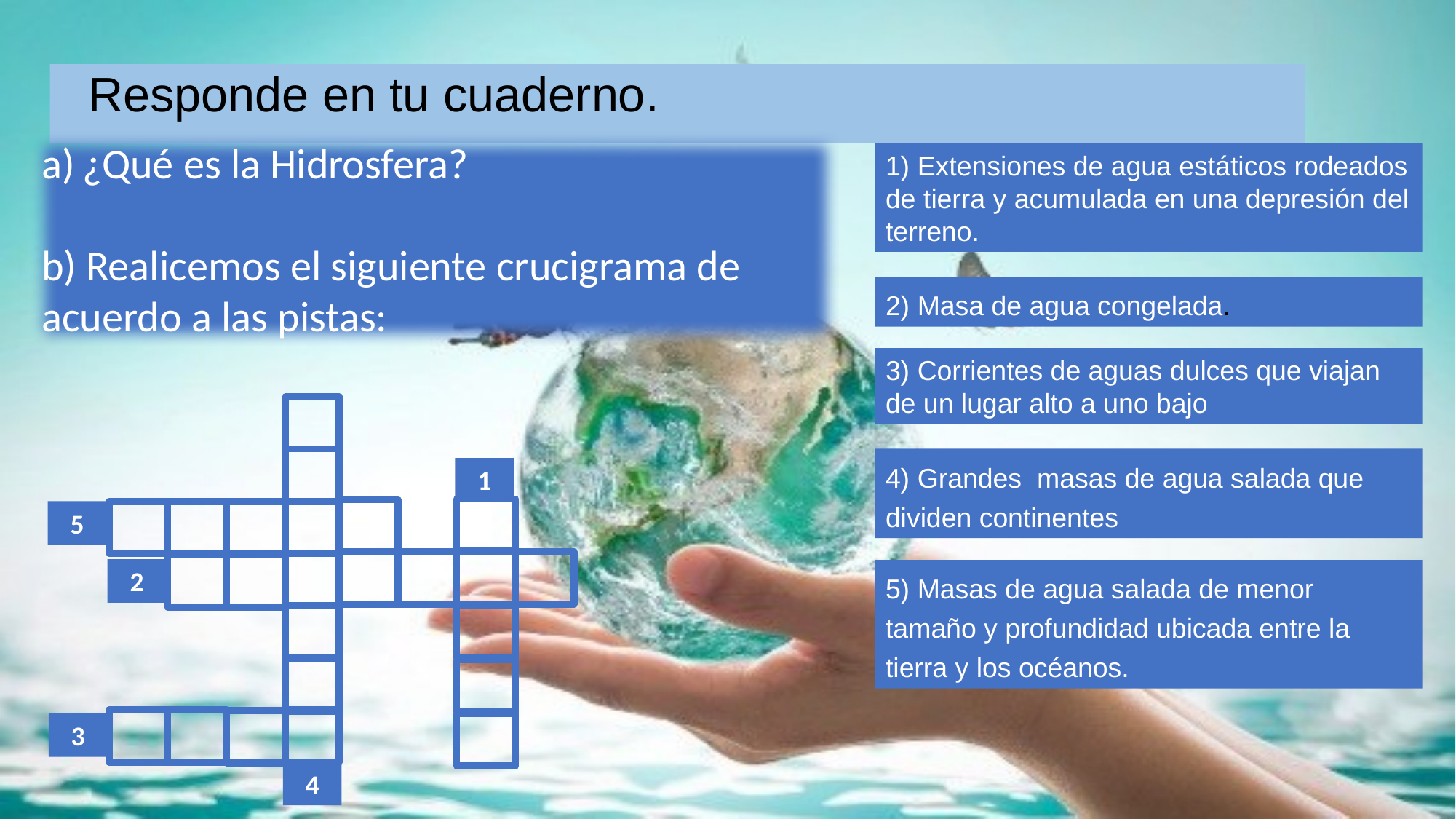

Responde en tu cuaderno.
¿Qué es la Hidrosfera?

b) Realicemos el siguiente crucigrama de acuerdo a las pistas:
1) Extensiones de agua estáticos rodeados de tierra y acumulada en una depresión del terreno.
2) Masa de agua congelada.
3) Corrientes de aguas dulces que viajan de un lugar alto a uno bajo

1
5
2
3
4
4) Grandes  masas de agua salada que dividen continentes
5) Masas de agua salada de menor tamaño y profundidad ubicada entre la tierra y los océanos.